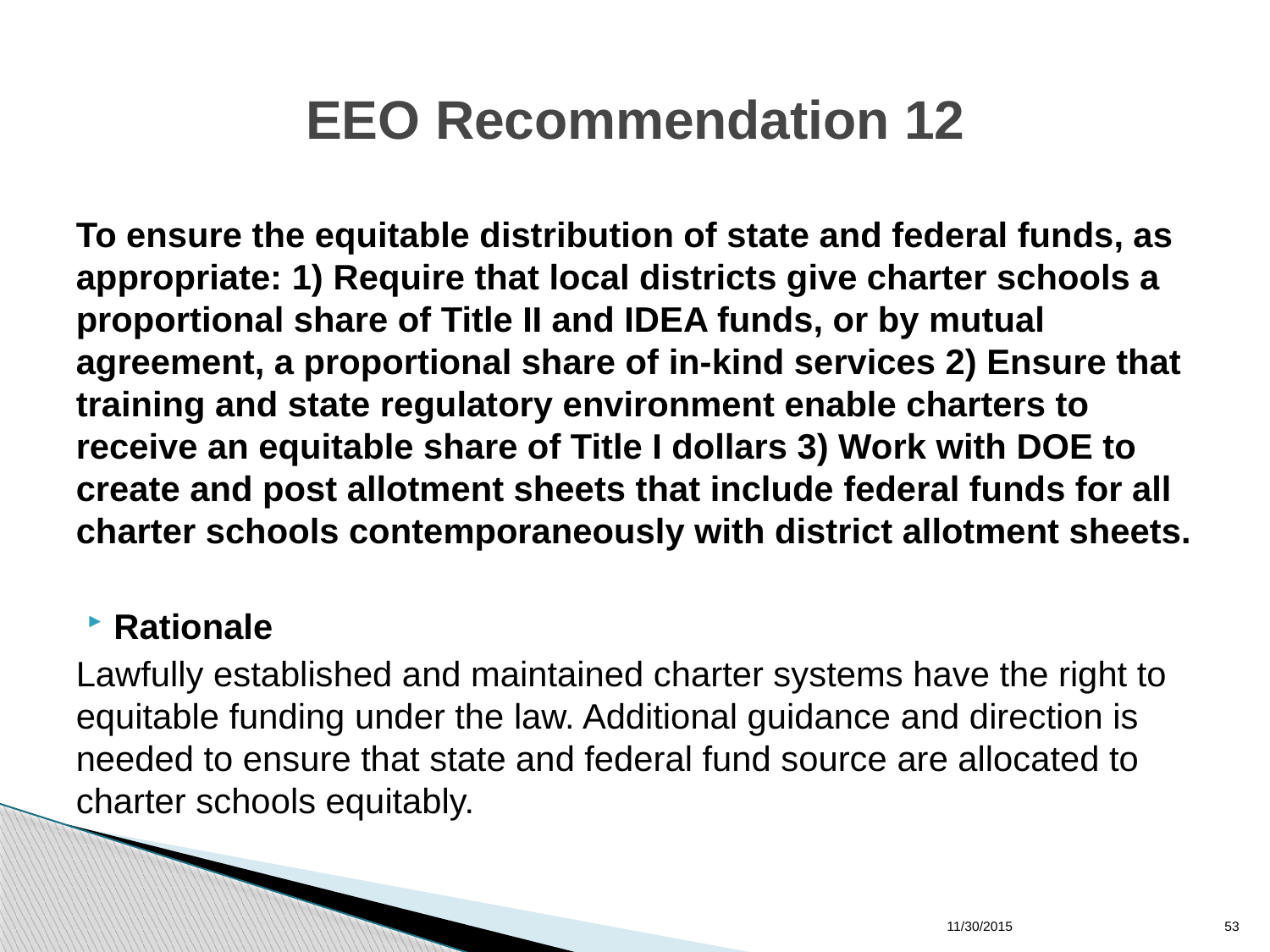

# EEO Recommendation 12
To ensure the equitable distribution of state and federal funds, as appropriate: 1) Require that local districts give charter schools a proportional share of Title II and IDEA funds, or by mutual agreement, a proportional share of in-kind services 2) Ensure that training and state regulatory environment enable charters to receive an equitable share of Title I dollars 3) Work with DOE to create and post allotment sheets that include federal funds for all charter schools contemporaneously with district allotment sheets.

Rationale
Lawfully established and maintained charter systems have the right to equitable funding under the law. Additional guidance and direction is needed to ensure that state and federal fund source are allocated to charter schools equitably.
11/30/2015
53